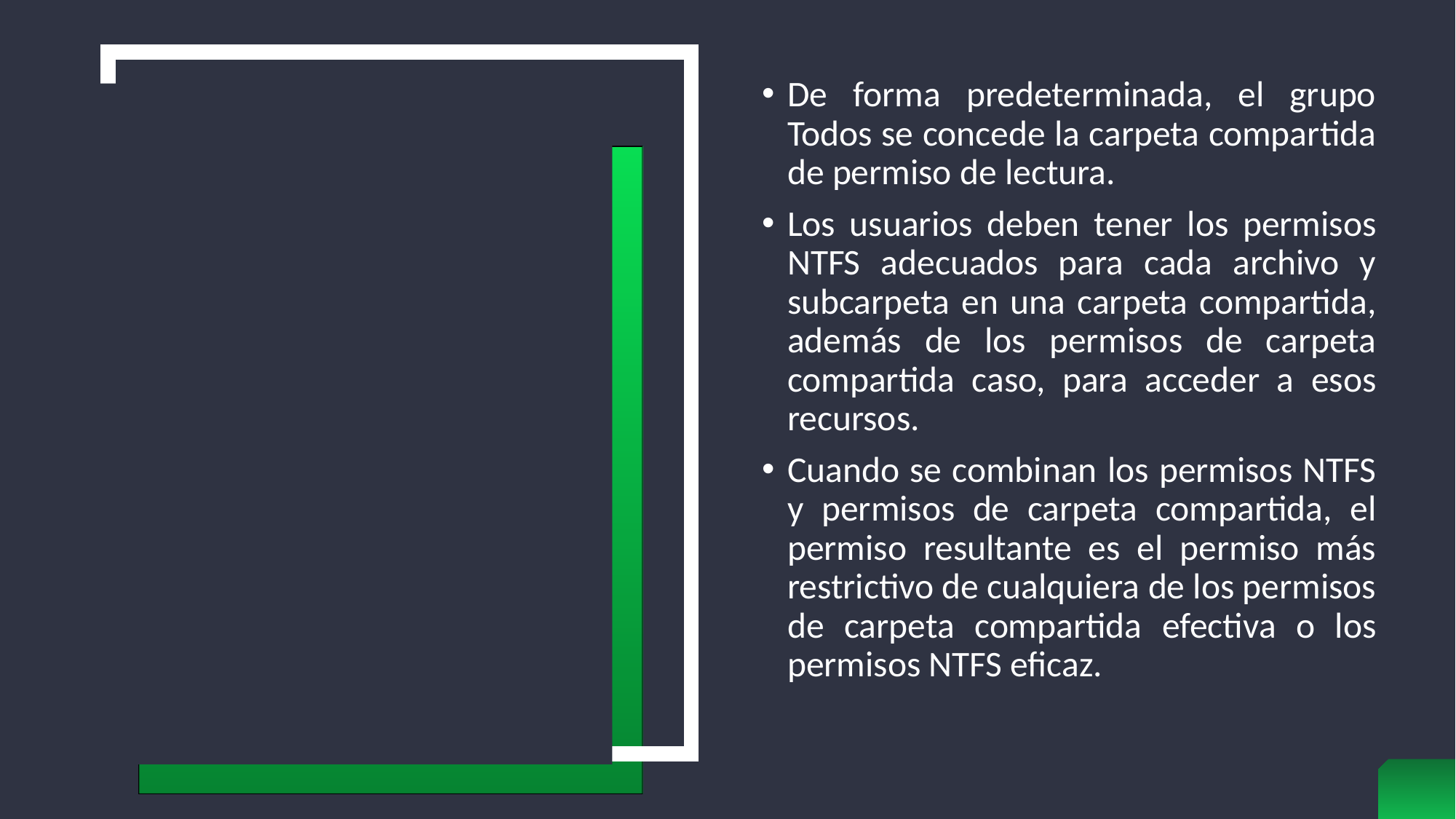

De forma predeterminada, el grupo Todos se concede la carpeta compartida de permiso de lectura.
Los usuarios deben tener los permisos NTFS adecuados para cada archivo y subcarpeta en una carpeta compartida, además de los permisos de carpeta compartida caso, para acceder a esos recursos.
Cuando se combinan los permisos NTFS y permisos de carpeta compartida, el permiso resultante es el permiso más restrictivo de cualquiera de los permisos de carpeta compartida efectiva o los permisos NTFS eficaz.
#